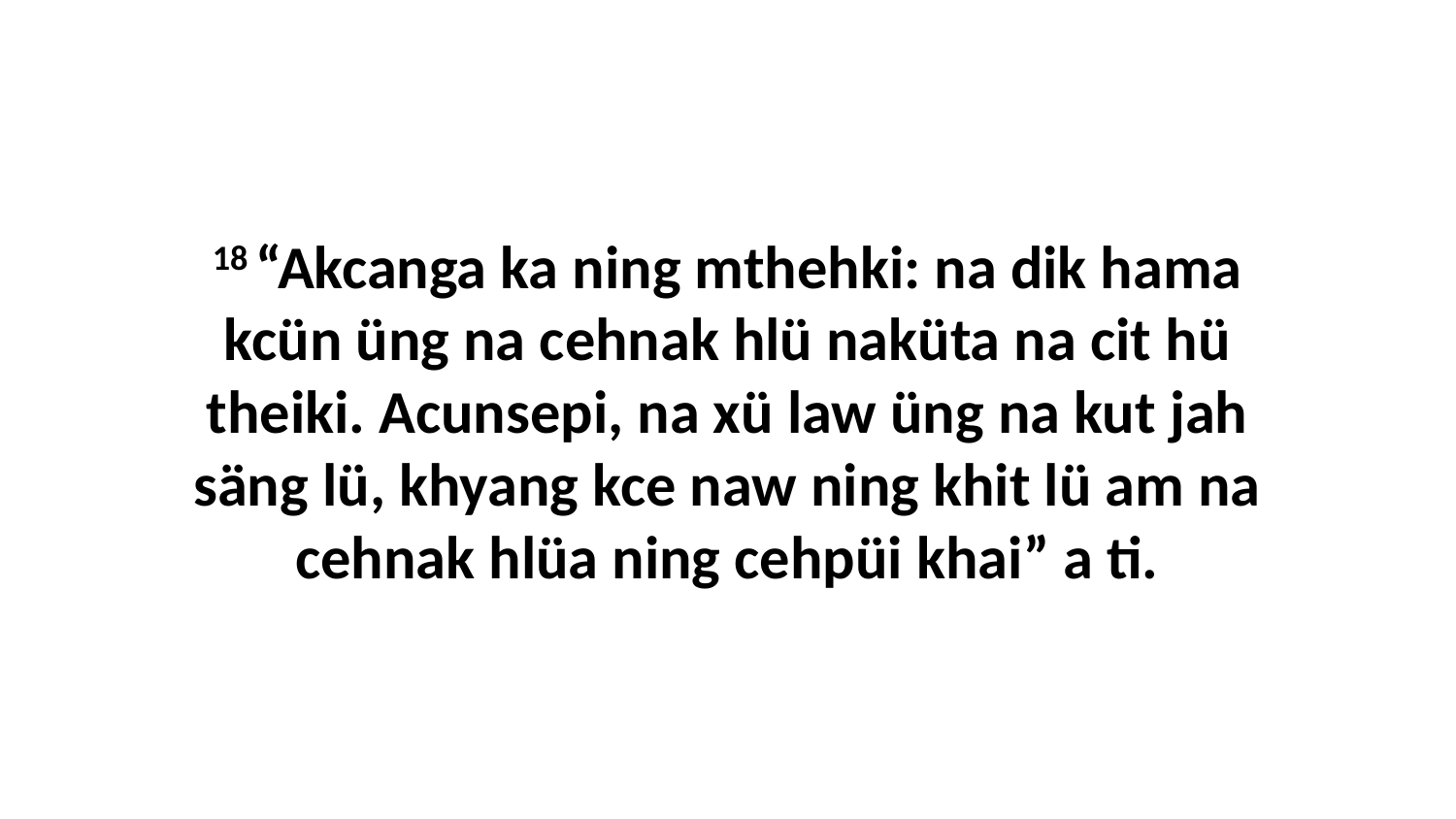

18 “Akcanga ka ning mthehki: na dik hama kcün üng na cehnak hlü naküta na cit hü theiki. Acunsepi, na xü law üng na kut jah säng lü, khyang kce naw ning khit lü am na cehnak hlüa ning cehpüi khai” a ti.